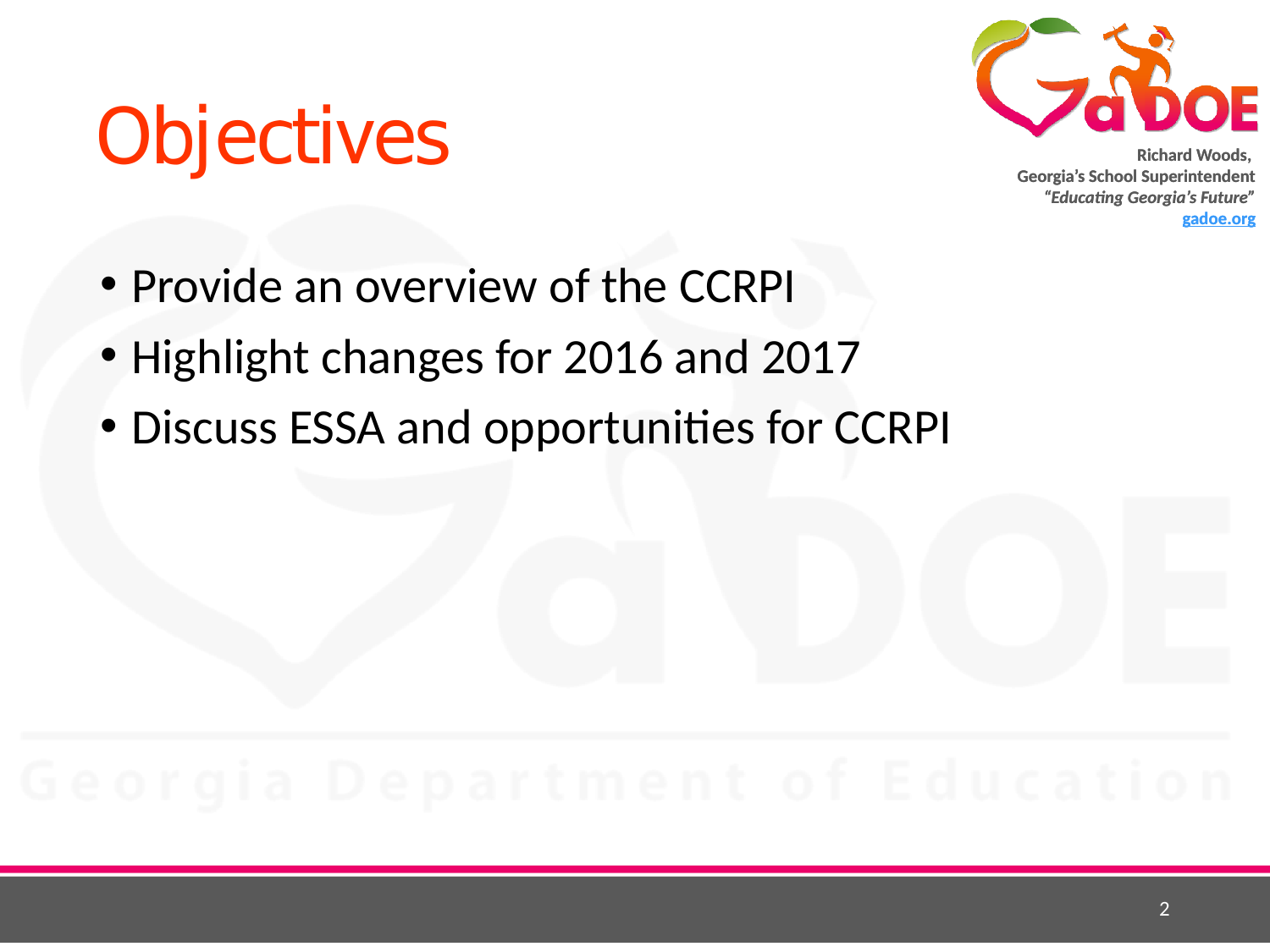

# Objectives
Provide an overview of the CCRPI
Highlight changes for 2016 and 2017
Discuss ESSA and opportunities for CCRPI
2